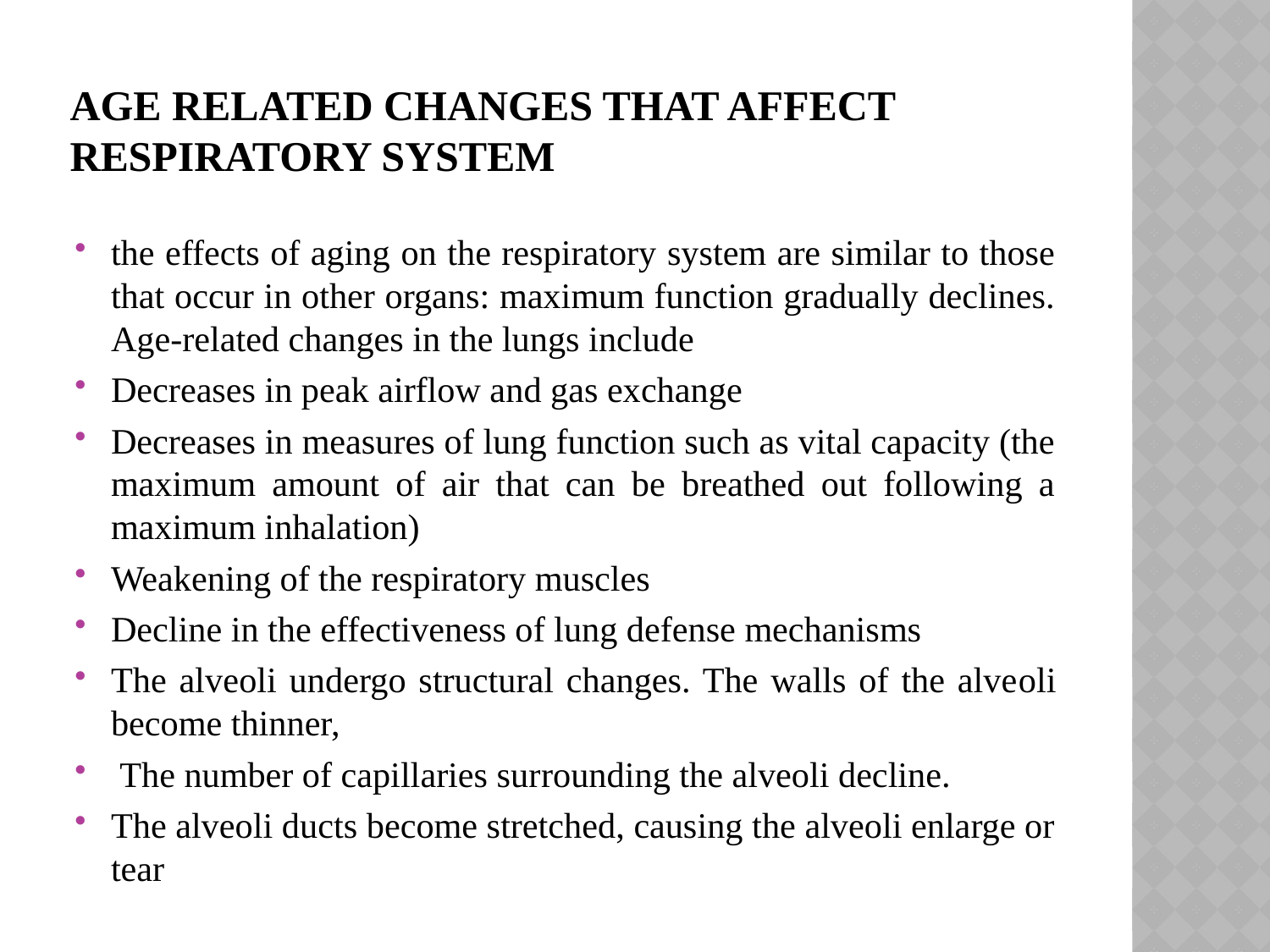

# Age related changes that affect respiratory system
the effects of aging on the respiratory system are similar to those that occur in other organs: maximum function gradually declines. Age-related changes in the lungs include
Decreases in peak airflow and gas exchange
Decreases in measures of lung function such as vital capacity (the maximum amount of air that can be breathed out following a maximum inhalation)
Weakening of the respiratory muscles
Decline in the effectiveness of lung defense mechanisms
The alve­oli undergo structural changes. The walls of the alve­oli become thinner,
 The number of capillaries sur­rounding the alveoli decline.
The alveoli ducts become stretched, causing the alveoli enlarge or tear